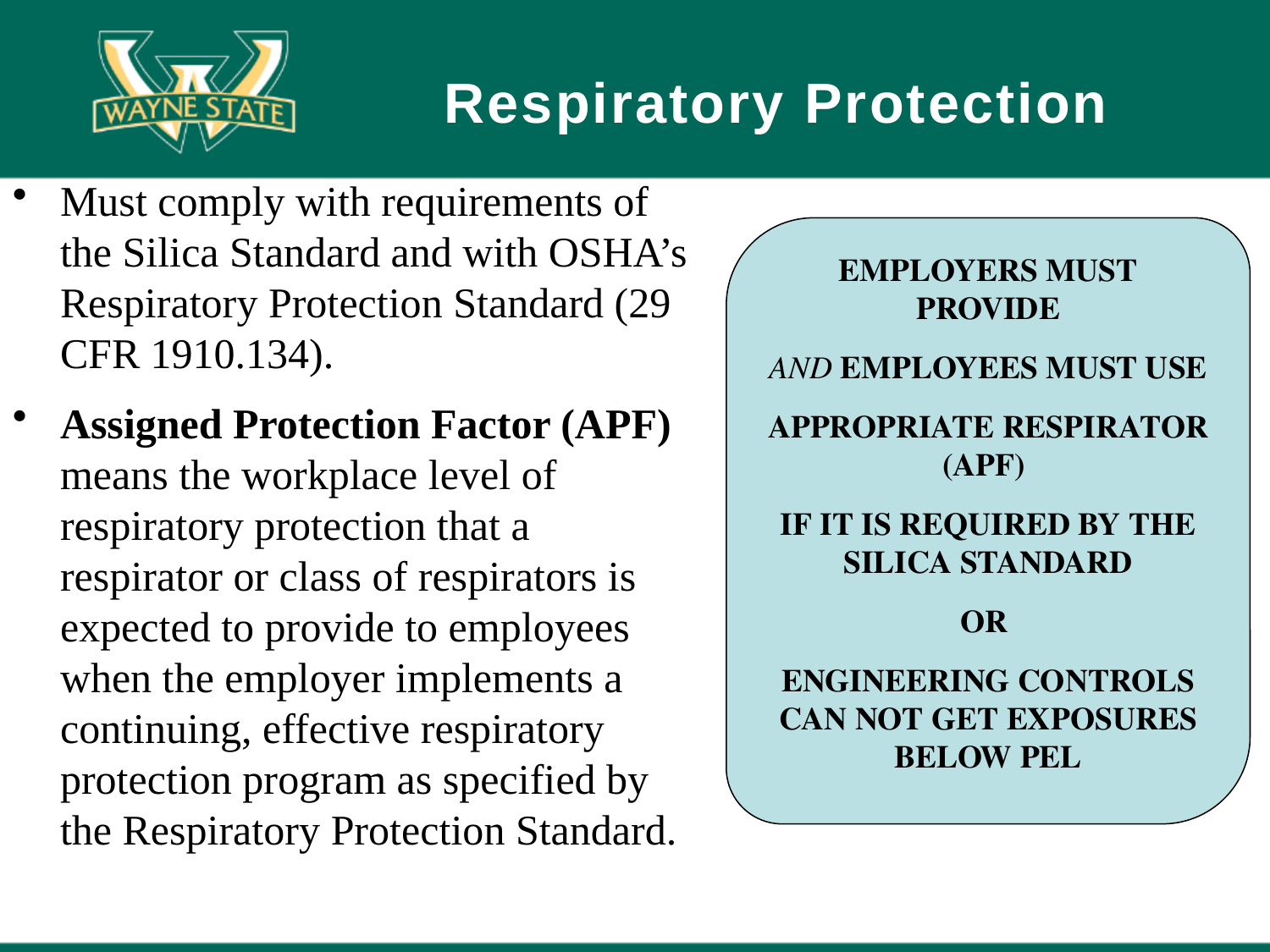

# Respiratory Protection
Must comply with requirements of the Silica Standard and with OSHA’s Respiratory Protection Standard (29 CFR 1910.134).
Assigned Protection Factor (APF) means the workplace level of respiratory protection that a respirator or class of respirators is expected to provide to employees when the employer implements a continuing, effective respiratory protection program as specified by the Respiratory Protection Standard.
EMPLOYERS MUST PROVIDE
AND EMPLOYEES MUST USE
APPROPRIATE RESPIRATOR (APF)
IF IT IS REQUIRED BY THE SILICA STANDARD
OR
ENGINEERING CONTROLS CAN NOT GET EXPOSURES BELOW PEL